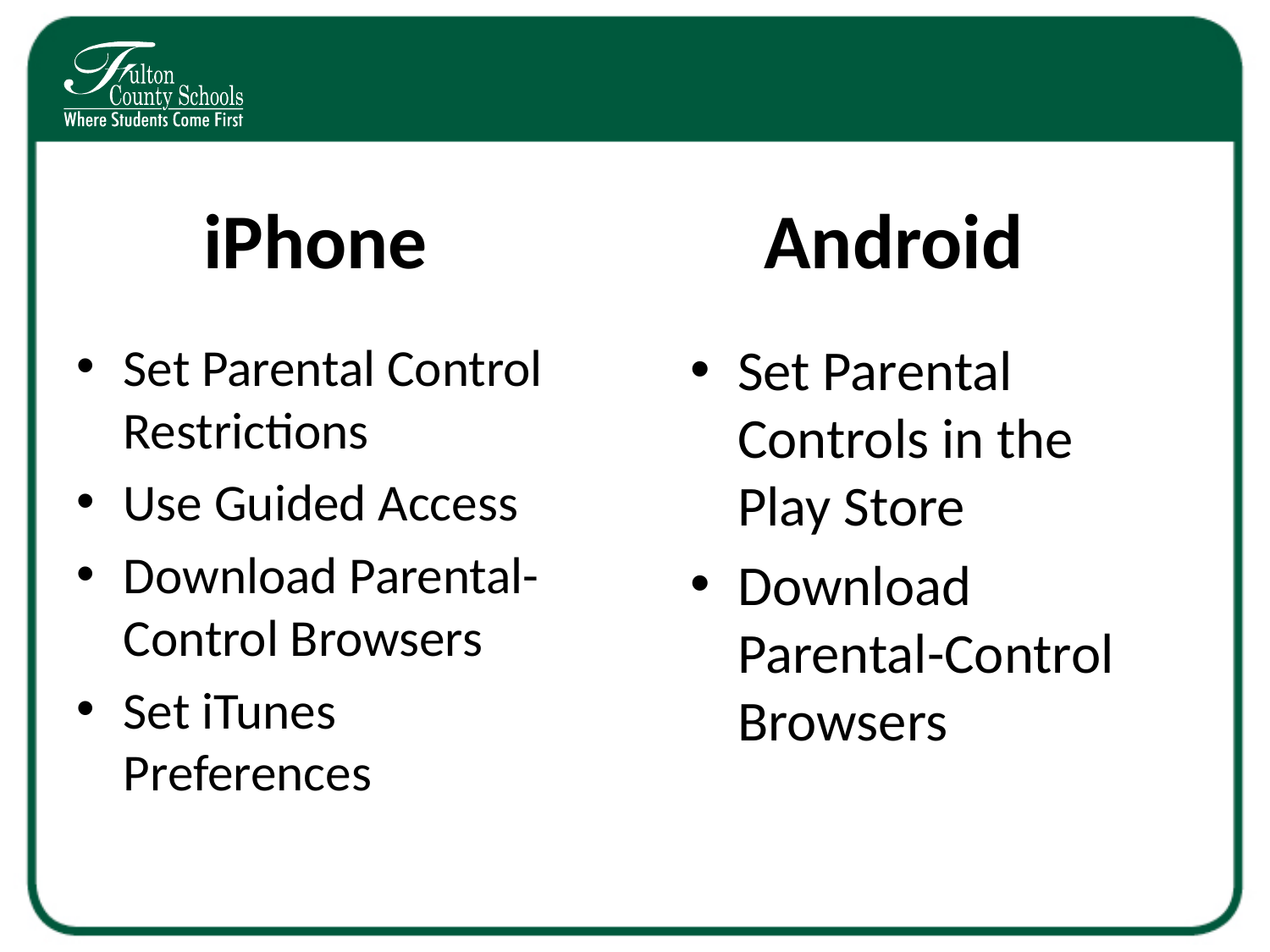

# iPhone
Android
Set Parental Controls in the Play Store
Download Parental-Control Browsers

Set Parental Control Restrictions
Use Guided Access
Download Parental-Control Browsers
Set iTunes Preferences